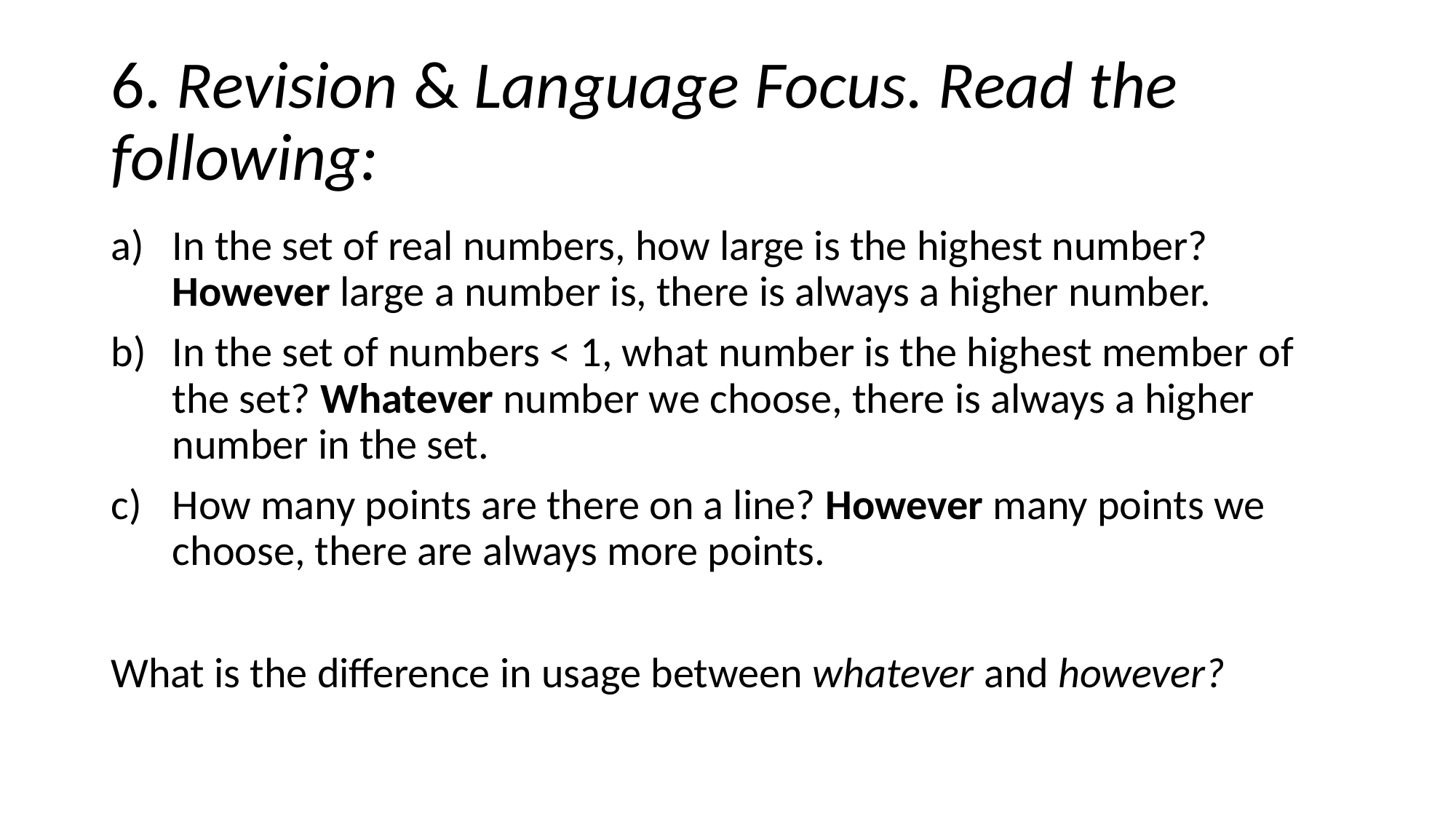

# 6. Revision & Language Focus. Read the following:
In the set of real numbers, how large is the highest number? However large a number is, there is always a higher number.
In the set of numbers ˂ 1, what number is the highest member of the set? Whatever number we choose, there is always a higher number in the set.
How many points are there on a line? However many points we choose, there are always more points.

What is the difference in usage between whatever and however?